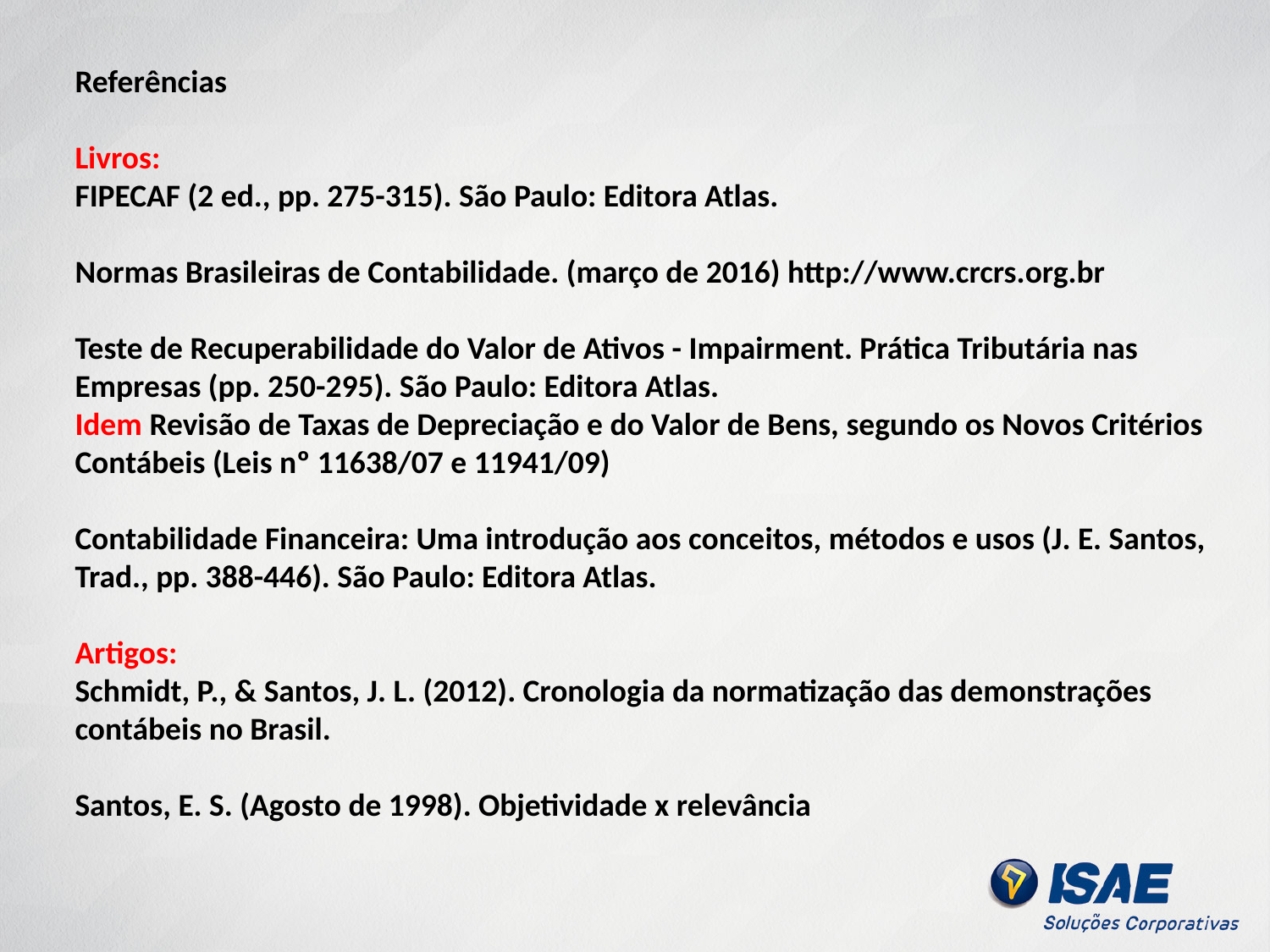

Referências

Livros:
FIPECAF (2 ed., pp. 275-315). São Paulo: Editora Atlas.

Normas Brasileiras de Contabilidade. (março de 2016) http://www.crcrs.org.br

Teste de Recuperabilidade do Valor de Ativos - Impairment. Prática Tributária nas Empresas (pp. 250-295). São Paulo: Editora Atlas.
Idem Revisão de Taxas de Depreciação e do Valor de Bens, segundo os Novos Critérios Contábeis (Leis nº 11638/07 e 11941/09)

Contabilidade Financeira: Uma introdução aos conceitos, métodos e usos (J. E. Santos, Trad., pp. 388-446). São Paulo: Editora Atlas.

Artigos:
Schmidt, P., & Santos, J. L. (2012). Cronologia da normatização das demonstrações contábeis no Brasil.

Santos, E. S. (Agosto de 1998). Objetividade x relevância